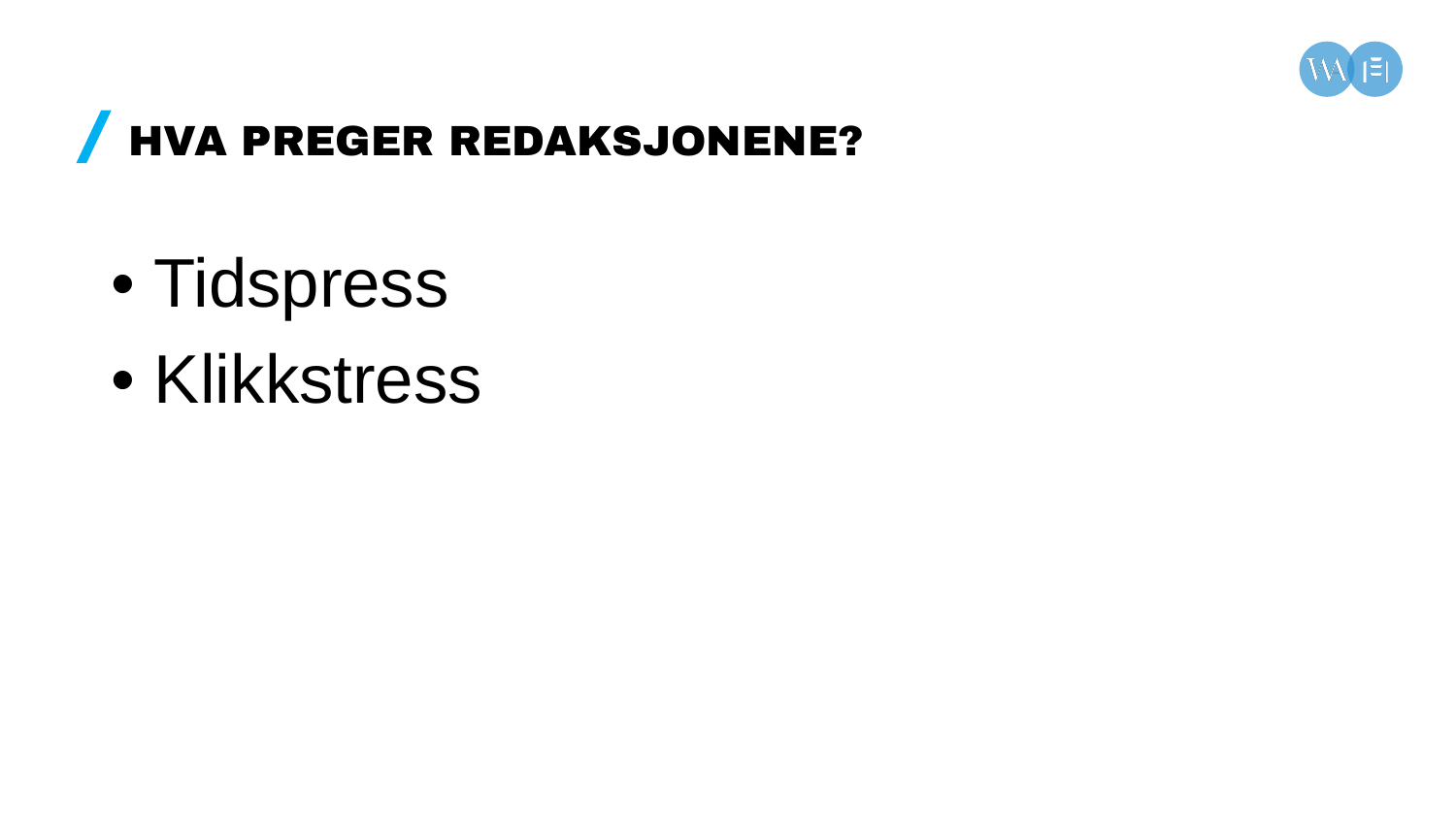

# Hva preger redaksjonene?
• Tidspress
• Klikkstress